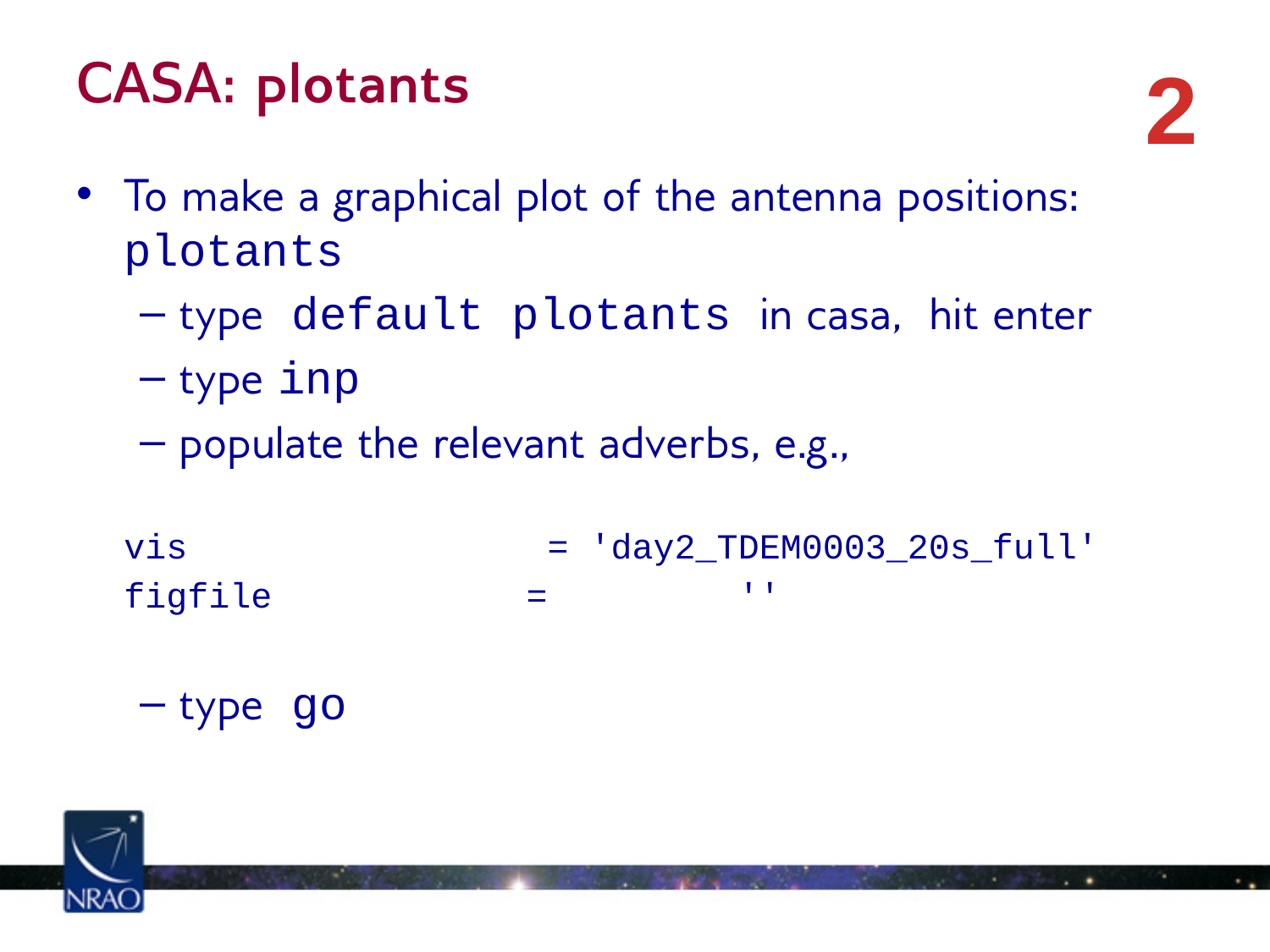

CASA: plotants
2
To make a graphical plot of the antenna positions: plotants
type default plotants in casa,  hit enter
type inp
populate the relevant adverbs, e.g.,

	vis                 = 'day2_TDEM0003_20s_full'
	figfile            =         ''

type go